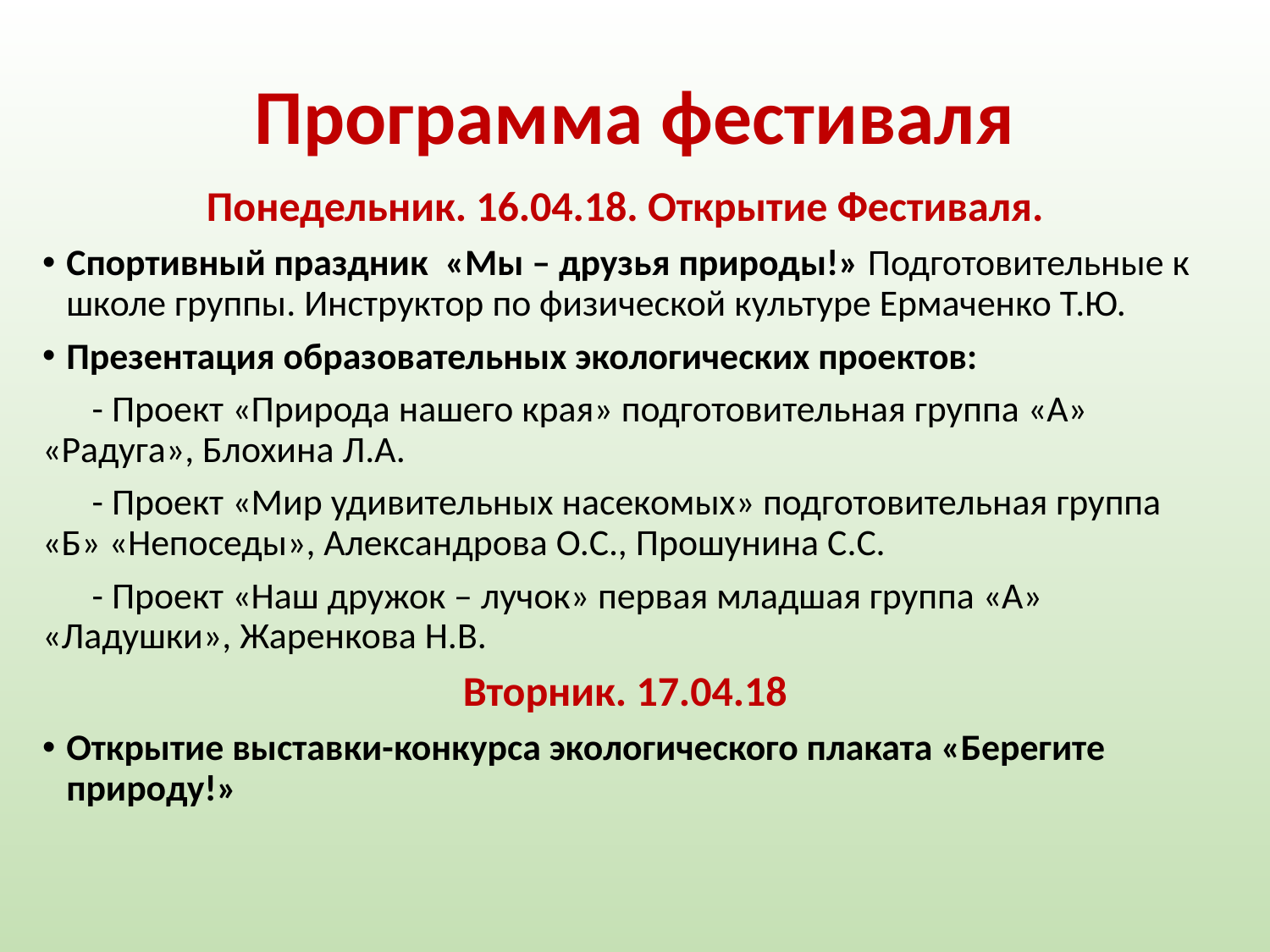

# Программа фестиваля
Понедельник. 16.04.18. Открытие Фестиваля.
Спортивный праздник  «Мы – друзья природы!» Подготовительные к школе группы. Инструктор по физической культуре Ермаченко Т.Ю.
Презентация образовательных экологических проектов:
- Проект «Природа нашего края» подготовительная группа «А» «Радуга», Блохина Л.А.
- Проект «Мир удивительных насекомых» подготовительная группа «Б» «Непоседы», Александрова О.С., Прошунина С.С.
- Проект «Наш дружок – лучок» первая младшая группа «А» «Ладушки», Жаренкова Н.В.
Вторник. 17.04.18
Открытие выставки-конкурса экологического плаката «Берегите природу!»